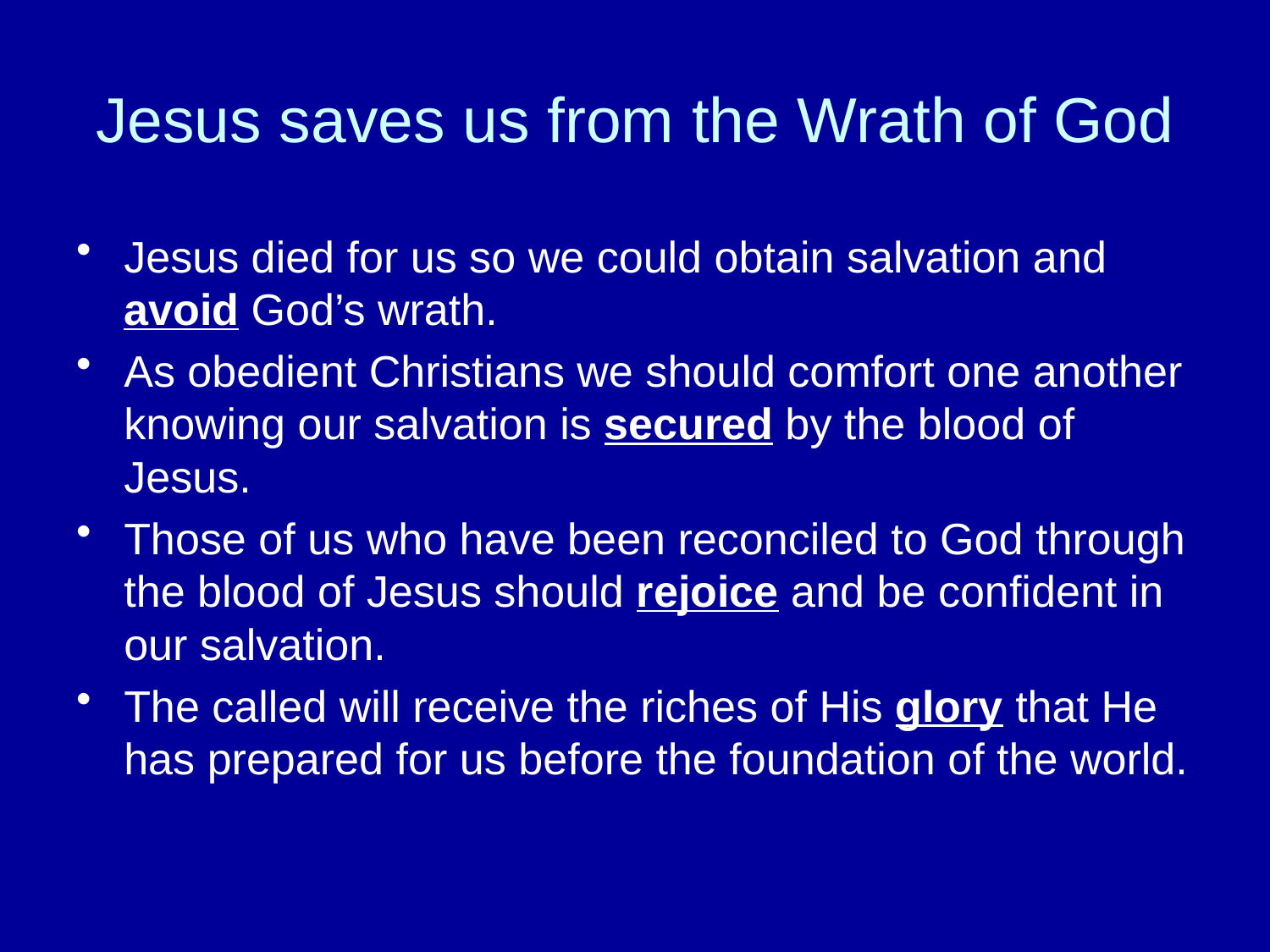

# Jesus saves us from the Wrath of God
Jesus died for us so we could obtain salvation and avoid God’s wrath.
As obedient Christians we should comfort one another knowing our salvation is secured by the blood of Jesus.
Those of us who have been reconciled to God through the blood of Jesus should rejoice and be confident in our salvation.
The called will receive the riches of His glory that He has prepared for us before the foundation of the world.